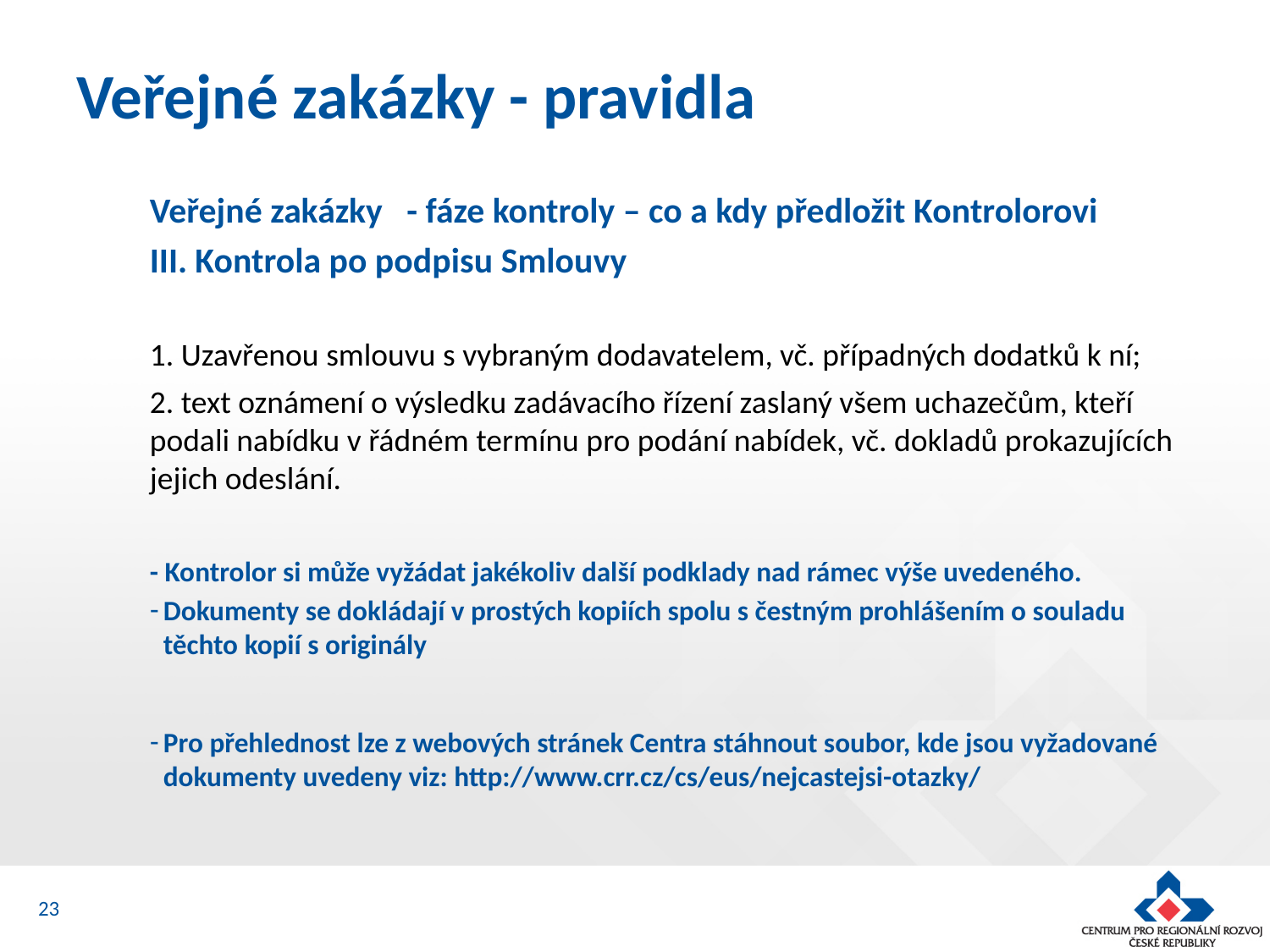

# Veřejné zakázky - pravidla
Veřejné zakázky   - fáze kontroly – co a kdy předložit Kontrolorovi
Kontrola po podpisu Smlouvy

1. Uzavřenou smlouvu s vybraným dodavatelem, vč. případných dodatků k ní;
2. text oznámení o výsledku zadávacího řízení zaslaný všem uchazečům, kteří podali nabídku v řádném termínu pro podání nabídek, vč. dokladů prokazujících jejich odeslání.

- Kontrolor si může vyžádat jakékoliv další podklady nad rámec výše uvedeného.
Dokumenty se dokládají v prostých kopiích spolu s čestným prohlášením o souladu těchto kopií s originály

Pro přehlednost lze z webových stránek Centra stáhnout soubor, kde jsou vyžadované dokumenty uvedeny viz: http://www.crr.cz/cs/eus/nejcastejsi-otazky/
23